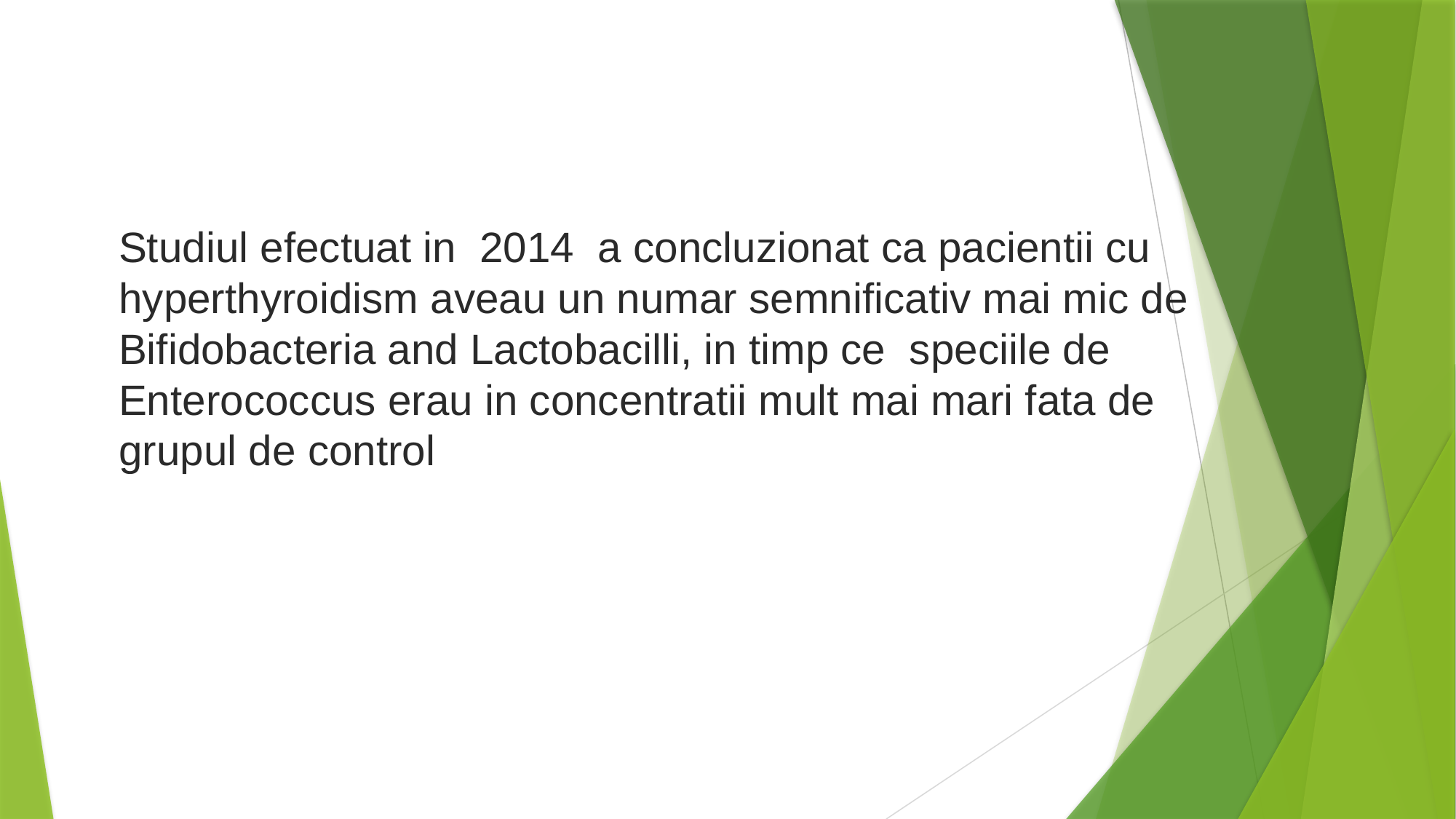

Studiul efectuat in  2014  a concluzionat ca pacientii cu hyperthyroidism aveau un numar semnificativ mai mic de Bifidobacteria and Lactobacilli, in timp ce  speciile de  Enterococcus erau in concentratii mult mai mari fata de grupul de control